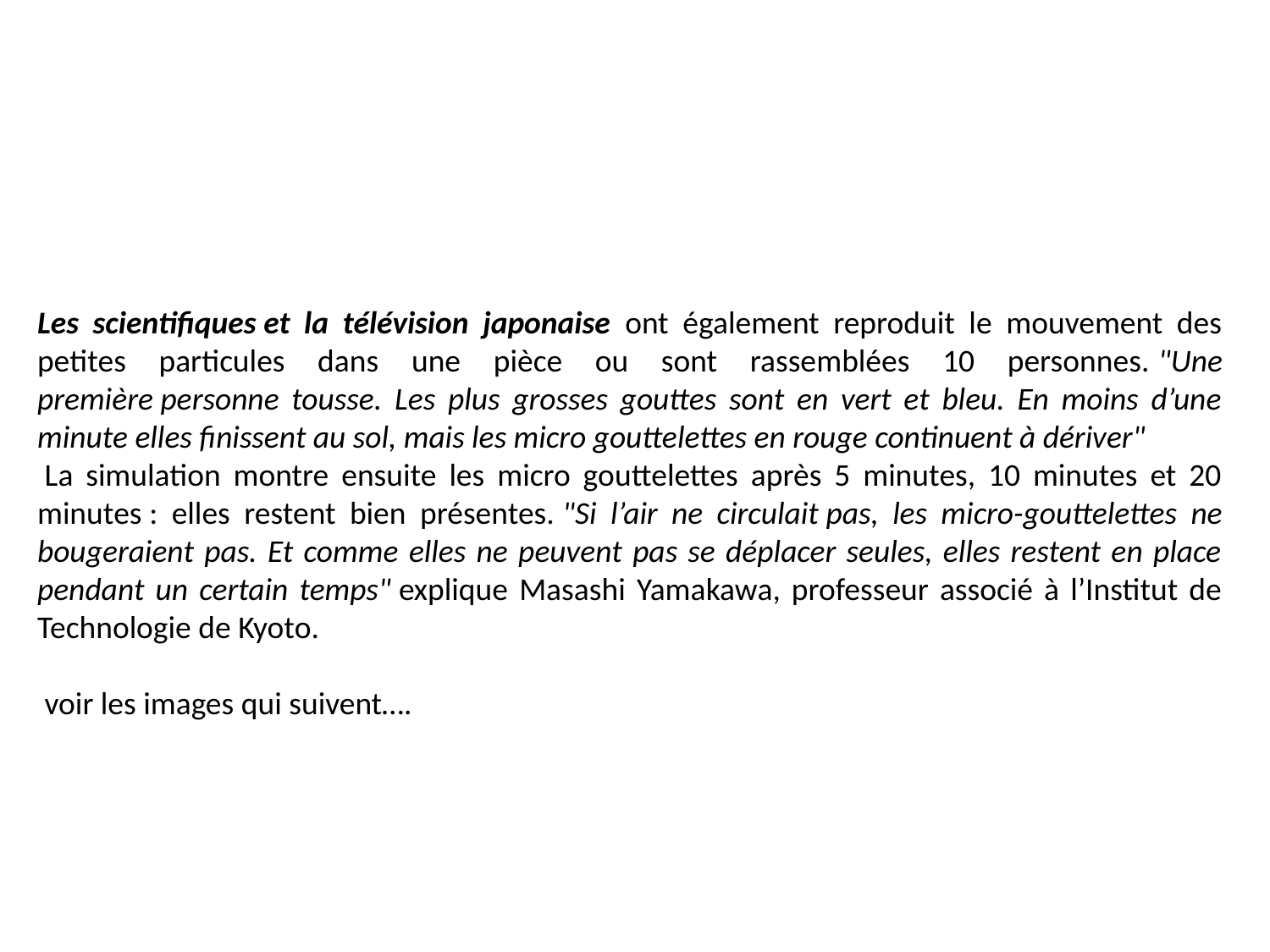

Les scientifiques et la télévision japonaise ont également reproduit le mouvement des petites particules dans une pièce ou sont rassemblées 10 personnes. "Une première personne tousse. Les plus grosses gouttes sont en vert et bleu. En moins d’une minute elles finissent au sol, mais les micro gouttelettes en rouge continuent à dériver"
 La simulation montre ensuite les micro gouttelettes après 5 minutes, 10 minutes et 20 minutes : elles restent bien présentes. "Si l’air ne circulait pas, les micro-gouttelettes ne bougeraient pas. Et comme elles ne peuvent pas se déplacer seules, elles restent en place pendant un certain temps" explique Masashi Yamakawa, professeur associé à l’Institut de Technologie de Kyoto.

 voir les images qui suivent….